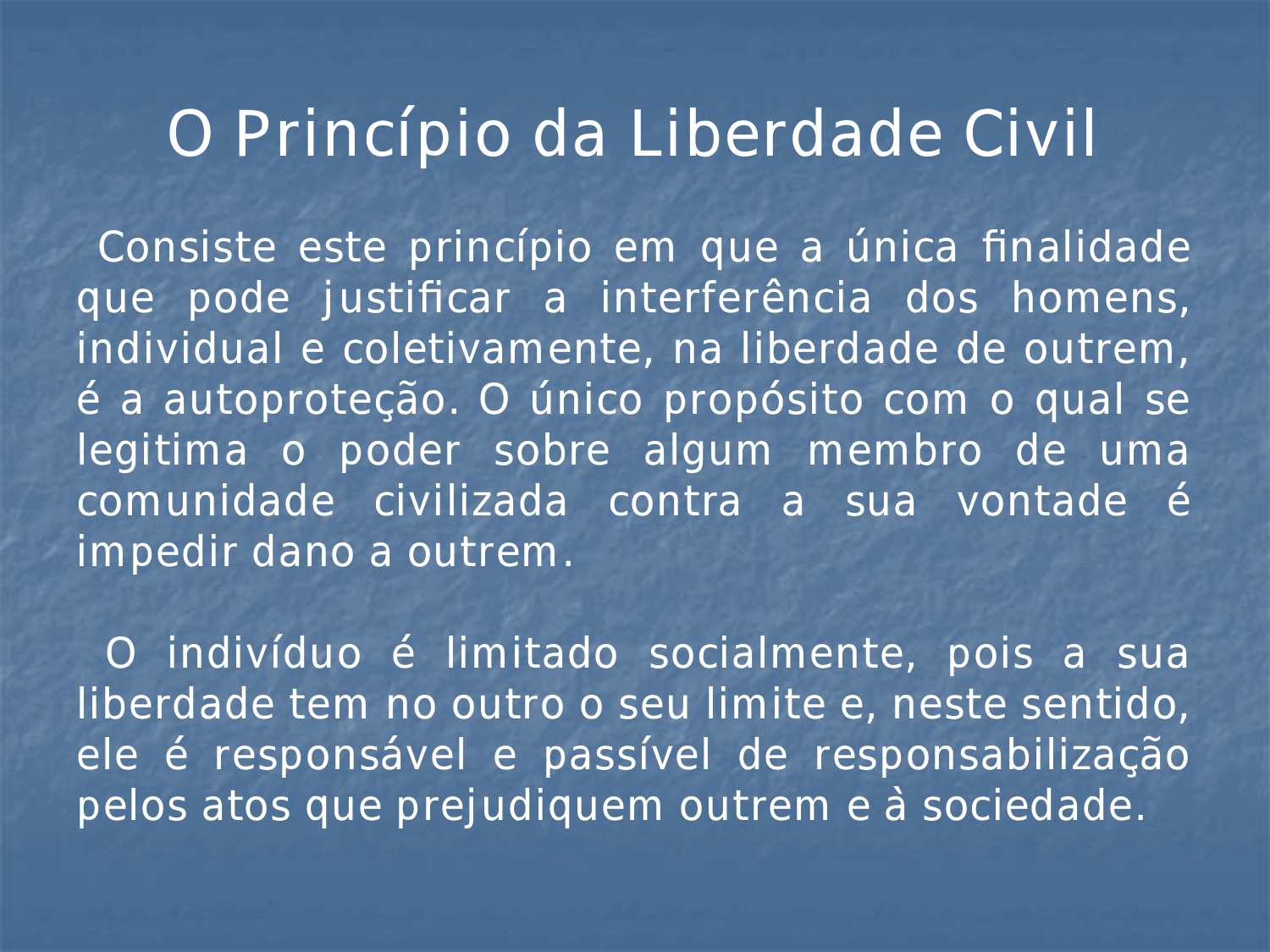

O Princípio da Liberdade Civil

 Consiste este princípio em que a única finalidade que pode justificar a interferência dos homens, individual e coletivamente, na liberdade de outrem, é a autoproteção. O único propósito com o qual se legitima o poder sobre algum membro de uma comunidade civilizada contra a sua vontade é impedir dano a outrem.

 O indivíduo é limitado socialmente, pois a sua liberdade tem no outro o seu limite e, neste sentido, ele é responsável e passível de responsabilização pelos atos que prejudiquem outrem e à sociedade.